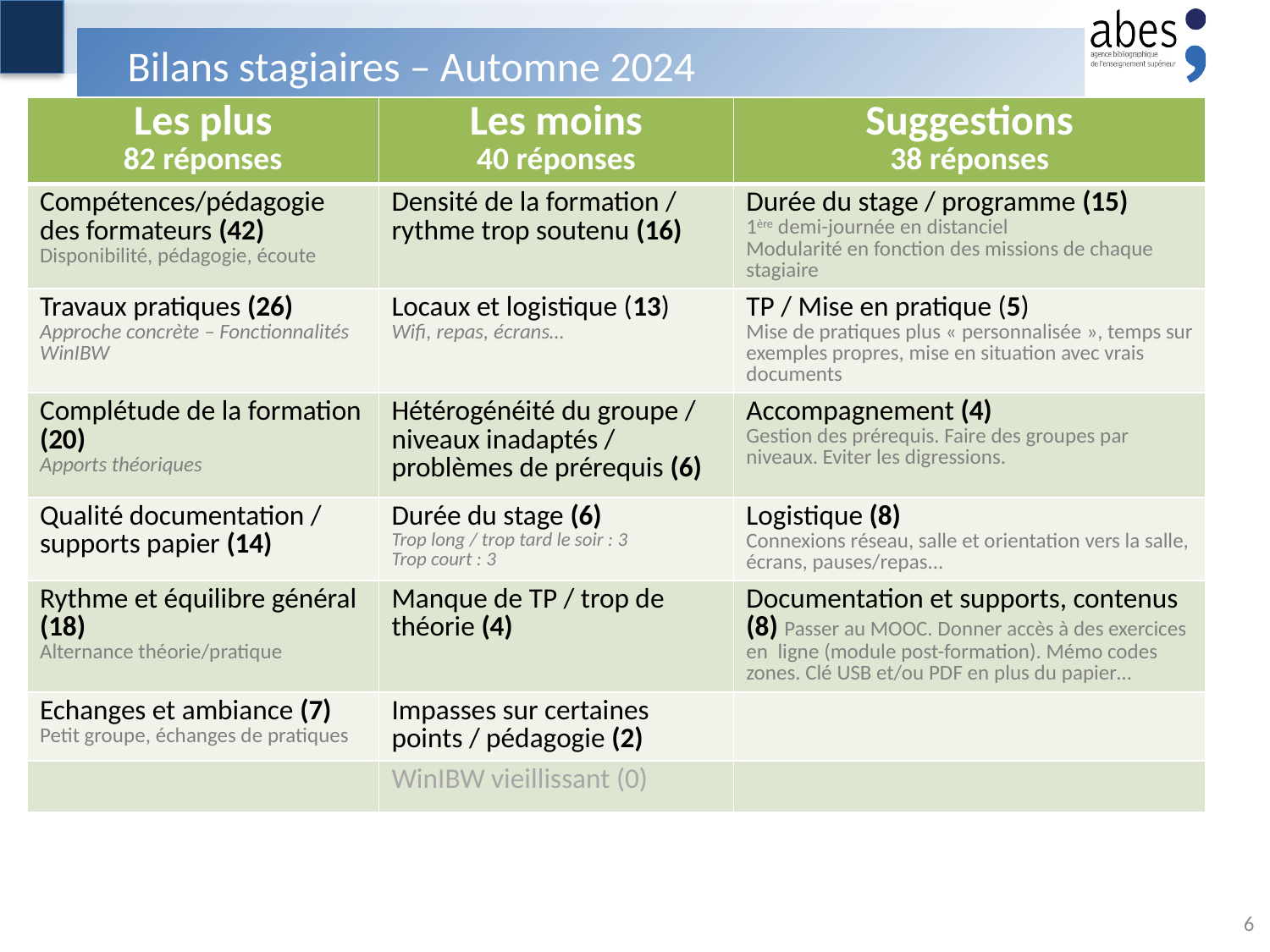

# Bilans stagiaires – Automne 2024
| Les plus 82 réponses | Les moins 40 réponses | Suggestions 38 réponses |
| --- | --- | --- |
| Compétences/pédagogie des formateurs (42) Disponibilité, pédagogie, écoute | Densité de la formation / rythme trop soutenu (16) | Durée du stage / programme (15) 1ère demi-journée en distanciel Modularité en fonction des missions de chaque stagiaire |
| Travaux pratiques (26) Approche concrète – Fonctionnalités WinIBW | Locaux et logistique (13) Wifi, repas, écrans… | TP / Mise en pratique (5) Mise de pratiques plus « personnalisée », temps sur exemples propres, mise en situation avec vrais documents |
| Complétude de la formation (20) Apports théoriques | Hétérogénéité du groupe / niveaux inadaptés / problèmes de prérequis (6) | Accompagnement (4) Gestion des prérequis. Faire des groupes par niveaux. Eviter les digressions. |
| Qualité documentation / supports papier (14) | Durée du stage (6) Trop long / trop tard le soir : 3 Trop court : 3 | Logistique (8) Connexions réseau, salle et orientation vers la salle, écrans, pauses/repas... |
| Rythme et équilibre général (18) Alternance théorie/pratique | Manque de TP / trop de théorie (4) | Documentation et supports, contenus (8) Passer au MOOC. Donner accès à des exercices en ligne (module post-formation). Mémo codes zones. Clé USB et/ou PDF en plus du papier… |
| Echanges et ambiance (7) Petit groupe, échanges de pratiques | Impasses sur certaines points / pédagogie (2) |  |
|  | WinIBW vieillissant (0) |  |
6